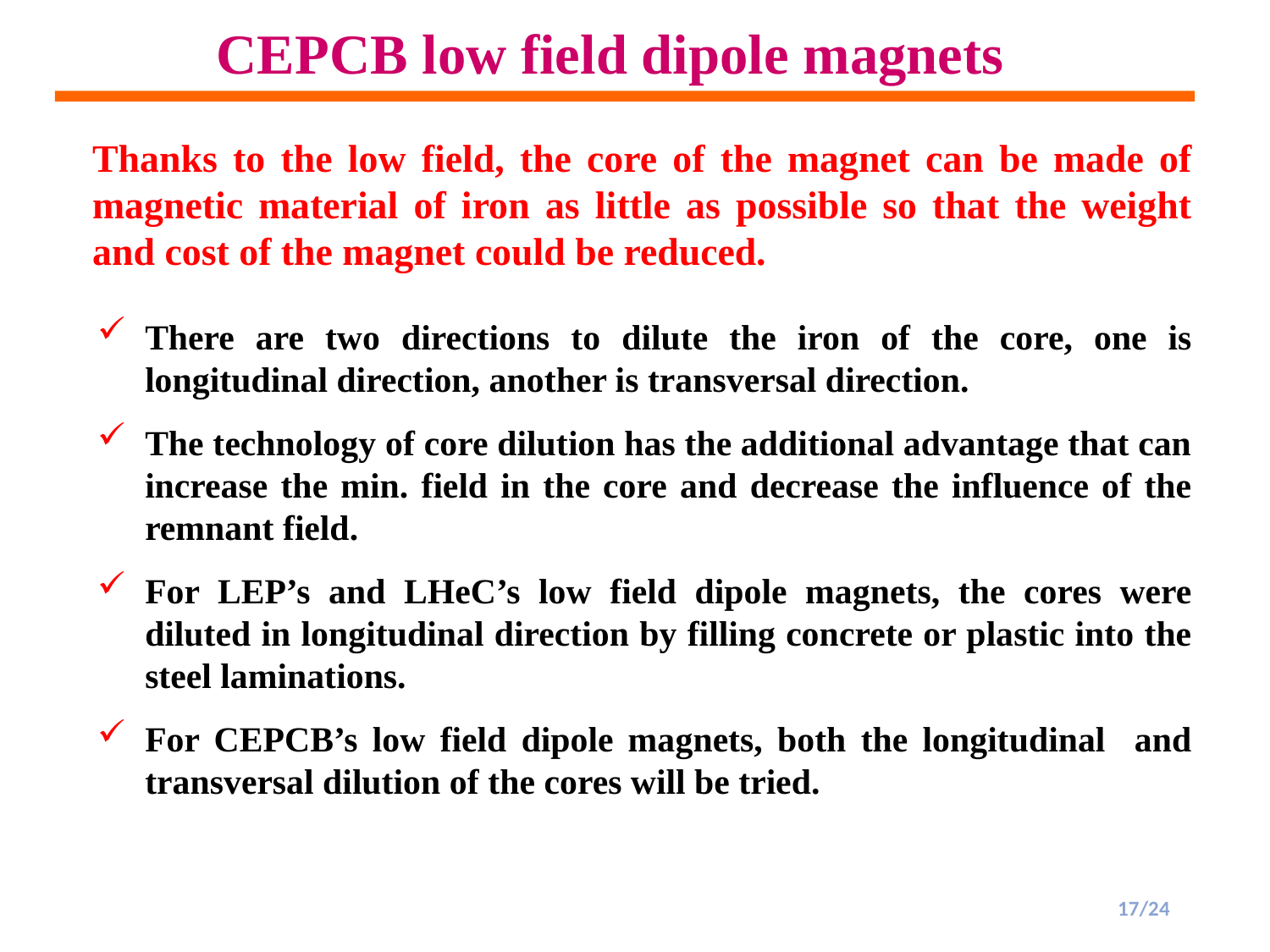

CEPCB low field dipole magnets

Thanks to the low field, the core of the magnet can be made of magnetic material of iron as little as possible so that the weight and cost of the magnet could be reduced.
There are two directions to dilute the iron of the core, one is longitudinal direction, another is transversal direction.
The technology of core dilution has the additional advantage that can increase the min. field in the core and decrease the influence of the remnant field.
For LEP’s and LHeC’s low field dipole magnets, the cores were diluted in longitudinal direction by filling concrete or plastic into the steel laminations.
For CEPCB’s low field dipole magnets, both the longitudinal  and transversal dilution of the cores will be tried.
17/24